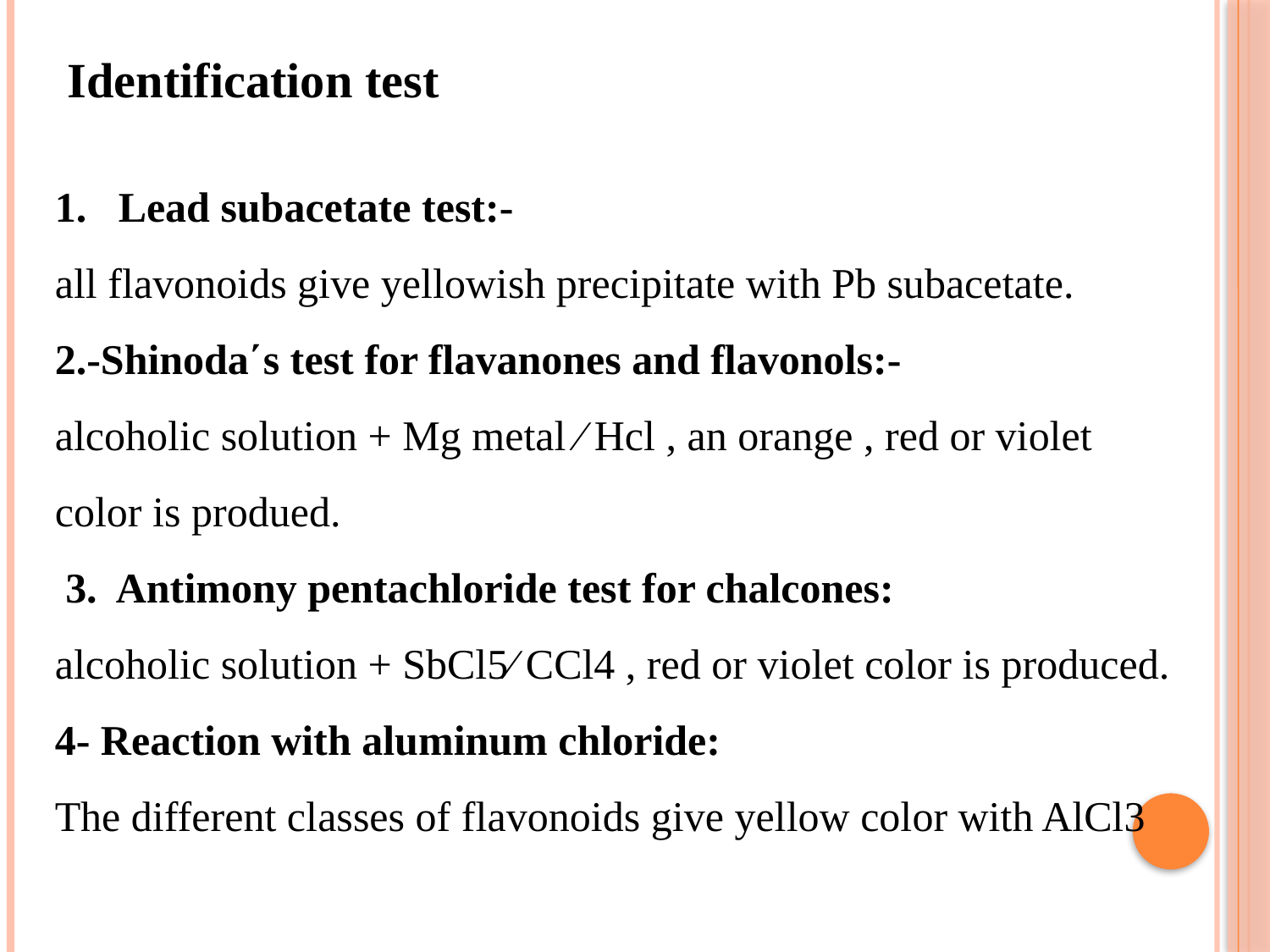

Identification test
Lead subacetate test:-
all flavonoids give yellowish precipitate with Pb subacetate.
2.-Shinoda´s test for flavanones and flavonols:-
alcoholic solution + Mg metal ⁄ Hcl , an orange , red or violet color is produed.
 3.  Antimony pentachloride test for chalcones:
alcoholic solution + SbCl5⁄ CCl4 , red or violet color is produced.
4- Reaction with aluminum chloride:
The different classes of flavonoids give yellow color with AlCl3